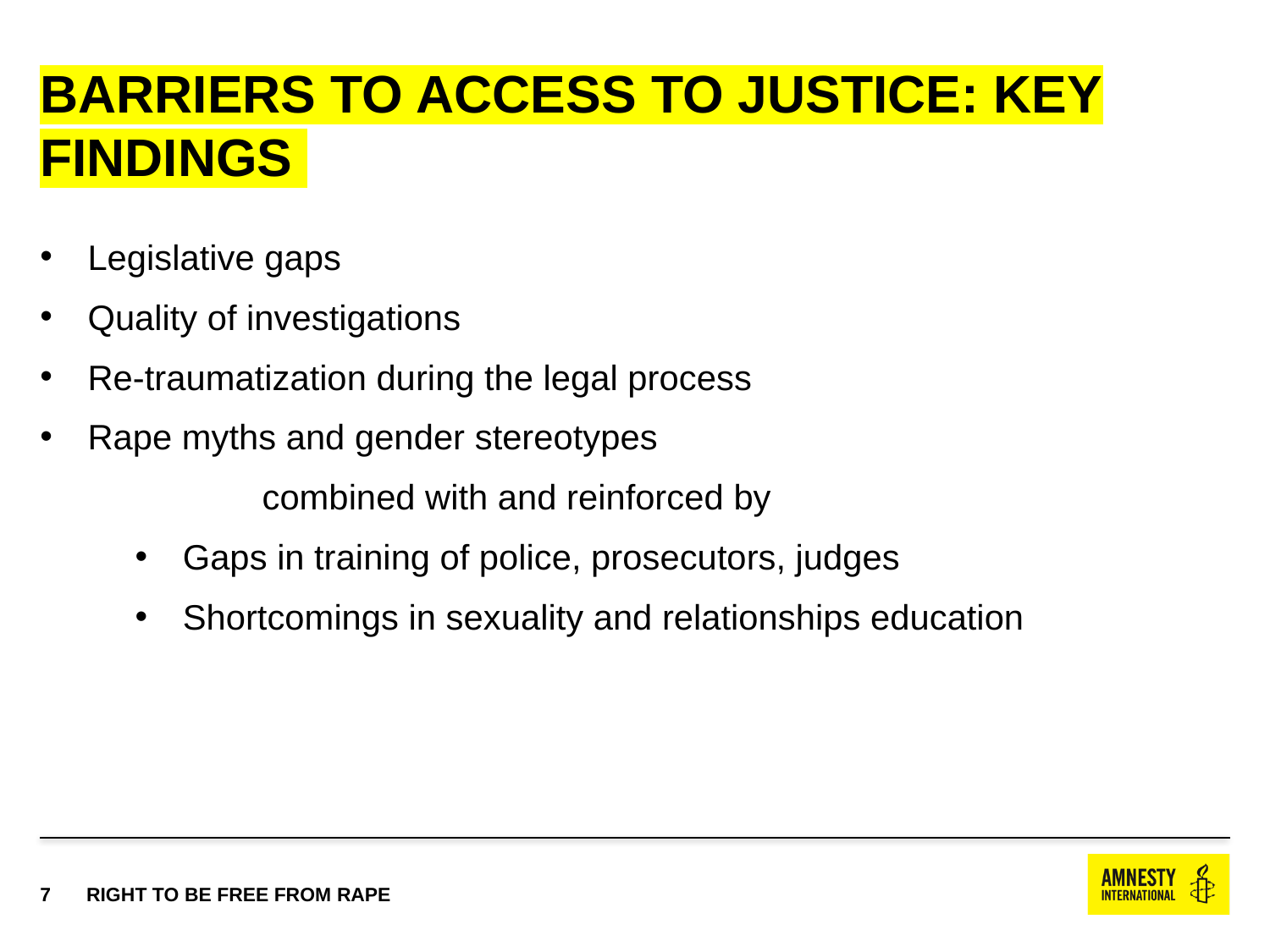

# Barriers to access to justice: Key findings

Legislative gaps
Quality of investigations
Re-traumatization during the legal process
Rape myths and gender stereotypes
	combined with and reinforced by
Gaps in training of police, prosecutors, judges
Shortcomings in sexuality and relationships education

7
RIGHT TO BE FREE FROM RAPE